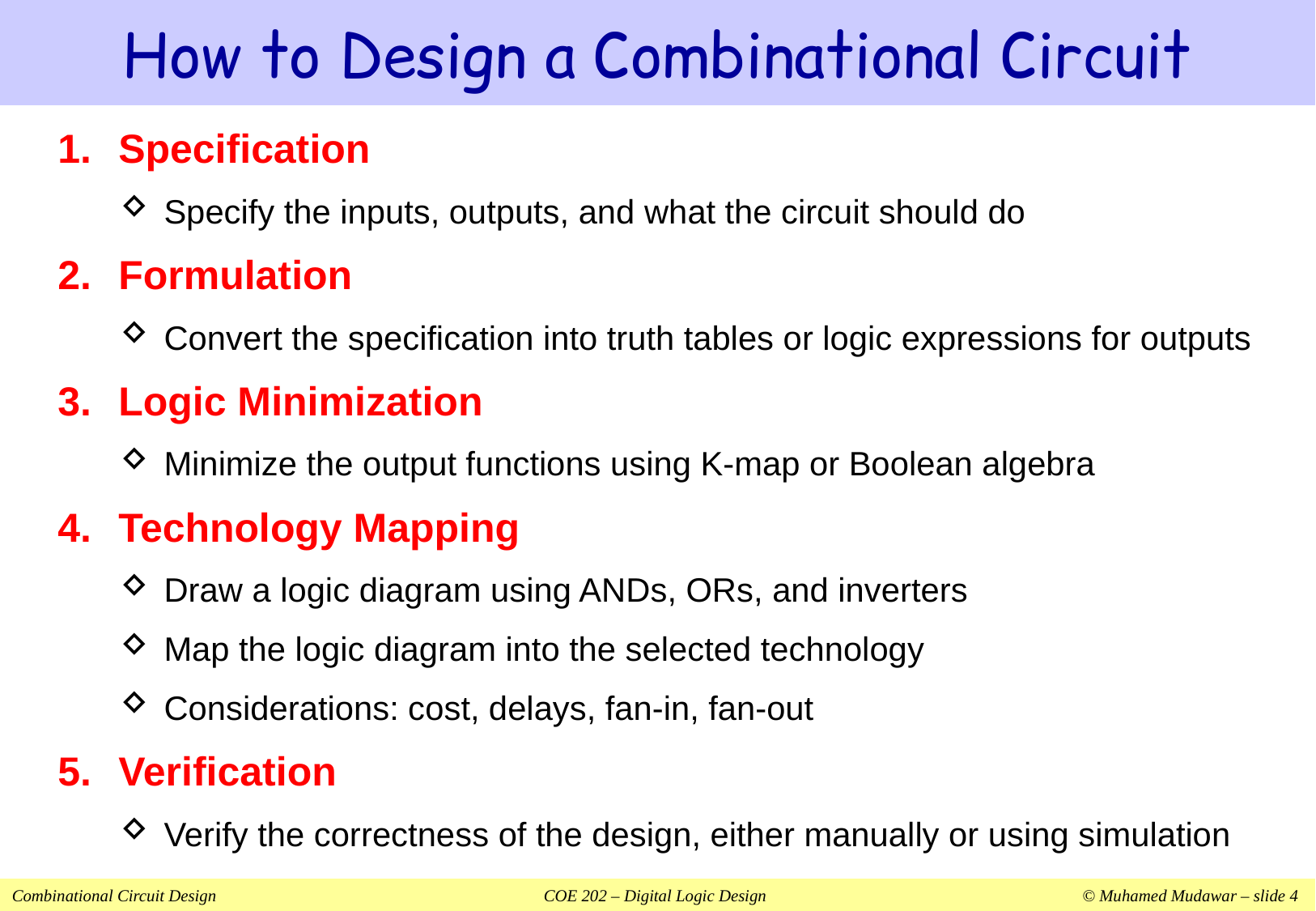

# How to Design a Combinational Circuit
Specification
Specify the inputs, outputs, and what the circuit should do
Formulation
Convert the specification into truth tables or logic expressions for outputs
Logic Minimization
Minimize the output functions using K-map or Boolean algebra
Technology Mapping
Draw a logic diagram using ANDs, ORs, and inverters
Map the logic diagram into the selected technology
Considerations: cost, delays, fan-in, fan-out
Verification
Verify the correctness of the design, either manually or using simulation